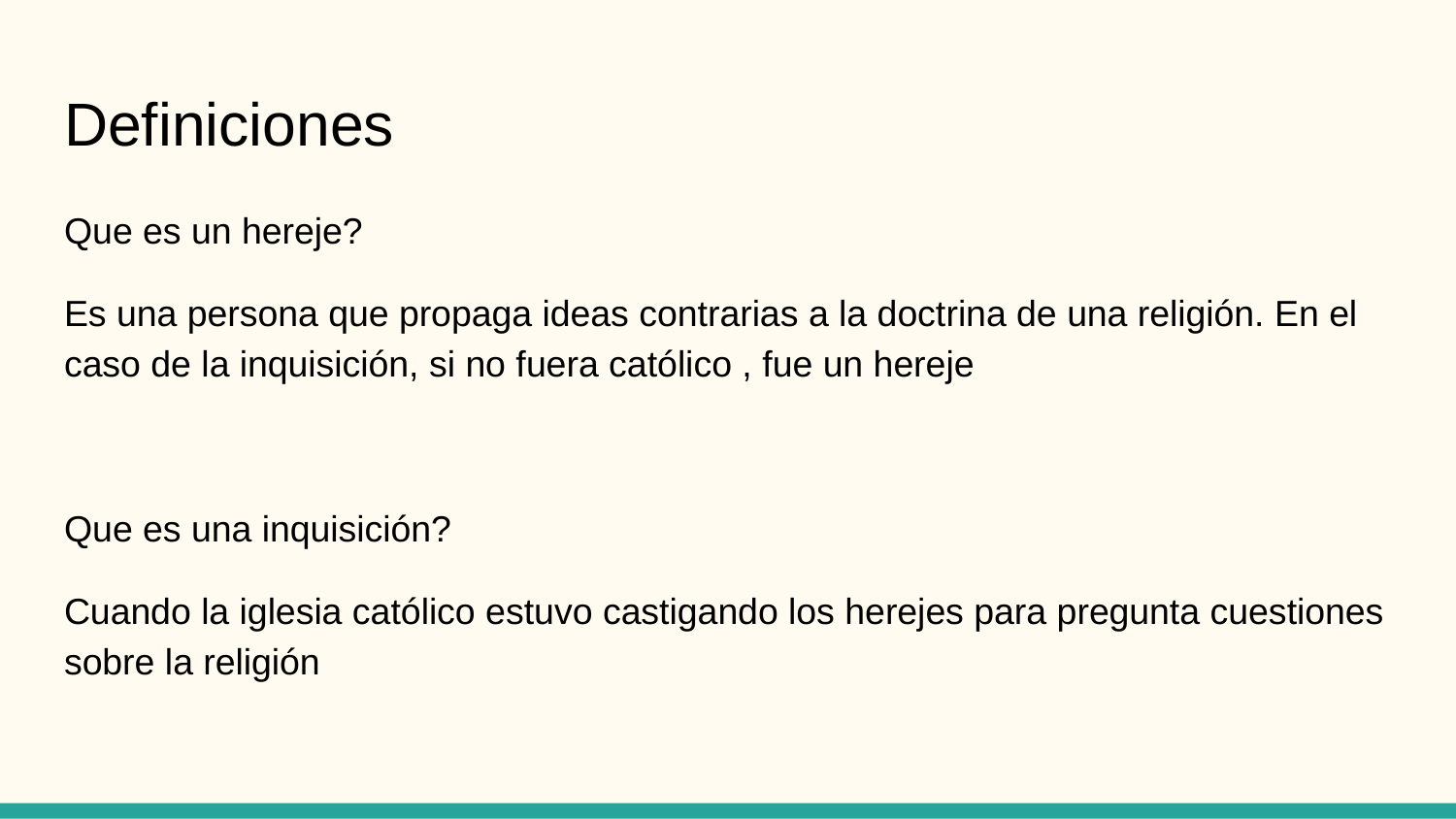

# Definiciones
Que es un hereje?
Es una persona que propaga ideas contrarias a la doctrina de una religión. En el caso de la inquisición, si no fuera católico , fue un hereje

Que es una inquisición?
Cuando la iglesia católico estuvo castigando los herejes para pregunta cuestiones sobre la religión